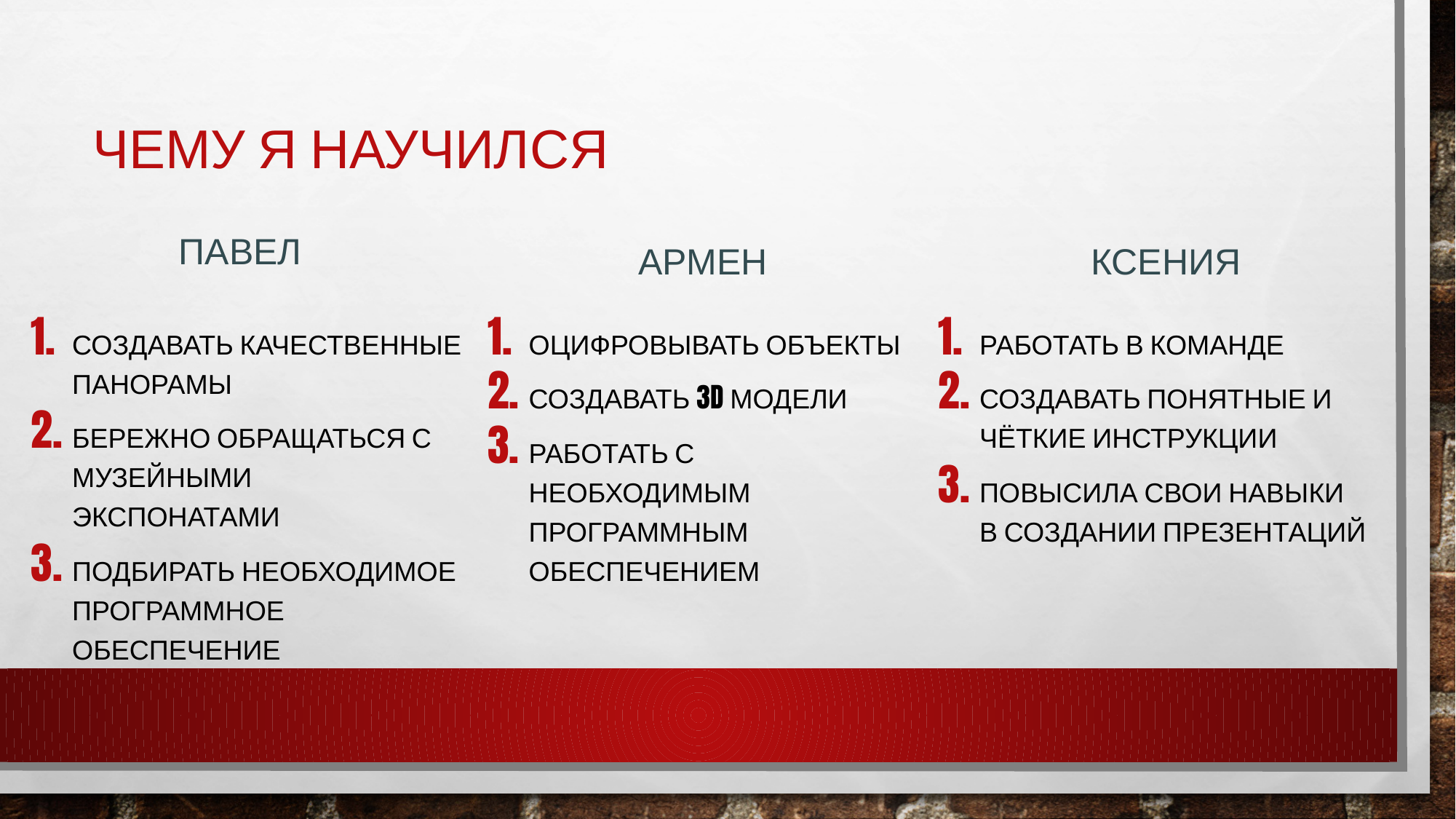

# Чему я научился
павел
ксения
армен
создавать качественные панорамы
бережно обращаться с музейными экспонатами
подбирать необходимое программное обеспечение
оцифровывать объекты
создавать 3D модели
работать с необходимым программным обеспечением
работать в команде
создавать понятные и чёткие инструкции
повысила свои навыки в создании презентаций